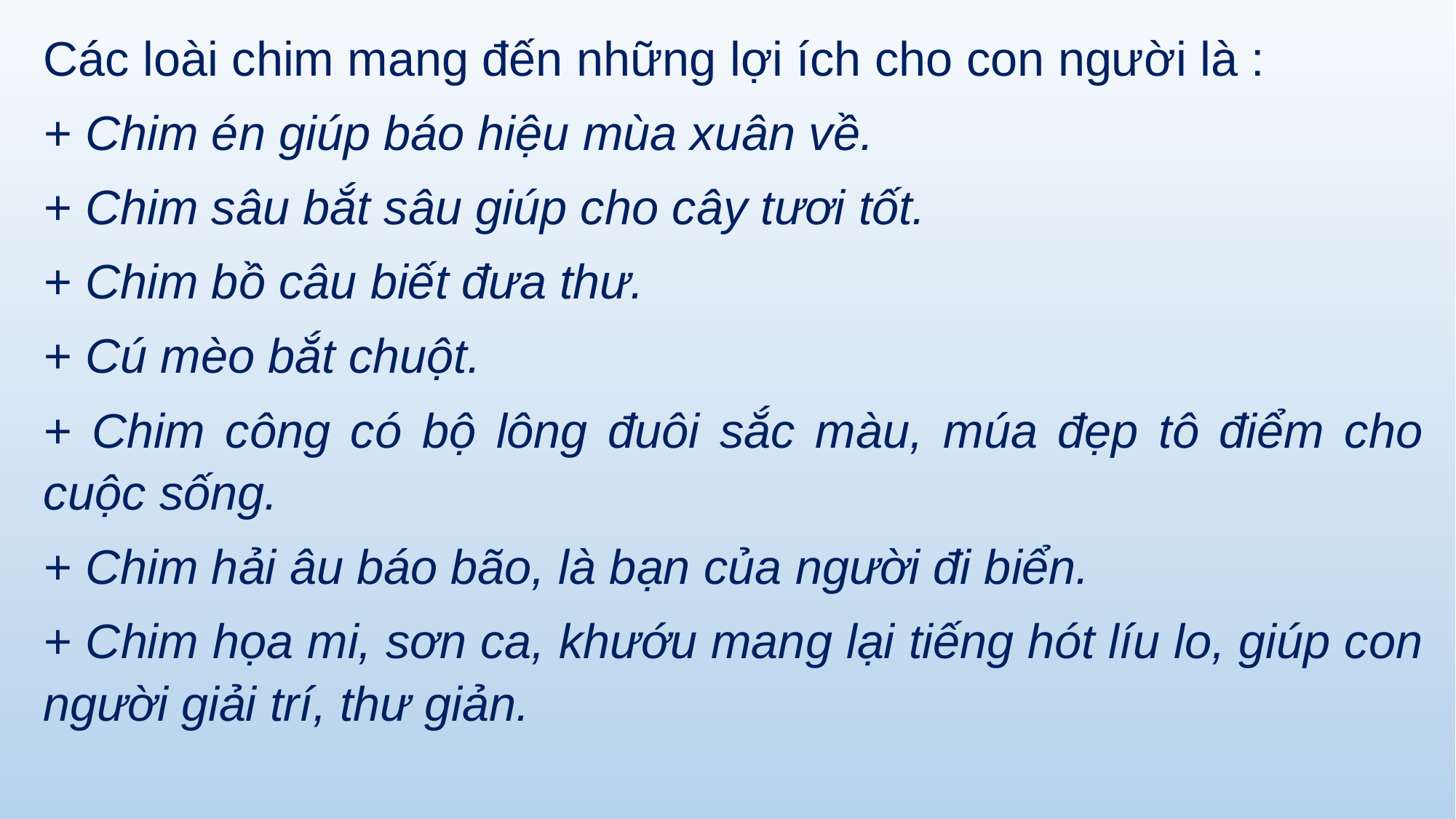

Các loài chim mang đến những lợi ích cho con người là :
+ Chim én giúp báo hiệu mùa xuân về.
+ Chim sâu bắt sâu giúp cho cây tươi tốt.
+ Chim bồ câu biết đưa thư.
+ Cú mèo bắt chuột.
+ Chim công có bộ lông đuôi sắc màu, múa đẹp tô điểm cho cuộc sống.
+ Chim hải âu báo bão, là bạn của người đi biển.
+ Chim họa mi, sơn ca, khướu mang lại tiếng hót líu lo, giúp con người giải trí, thư giản.